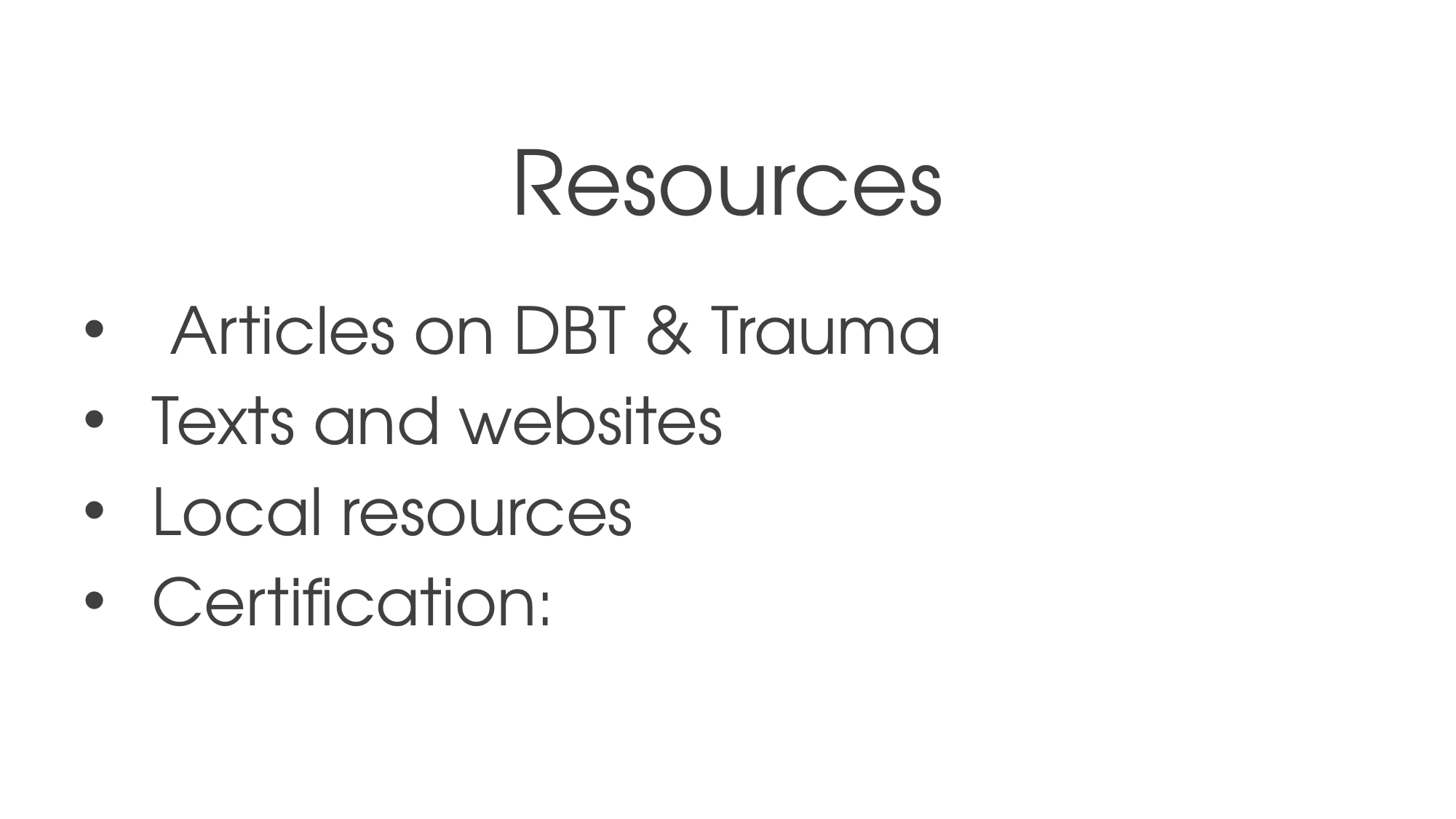

# Resources
 Articles on DBT & Trauma
Texts and websites
Local resources
Certification: